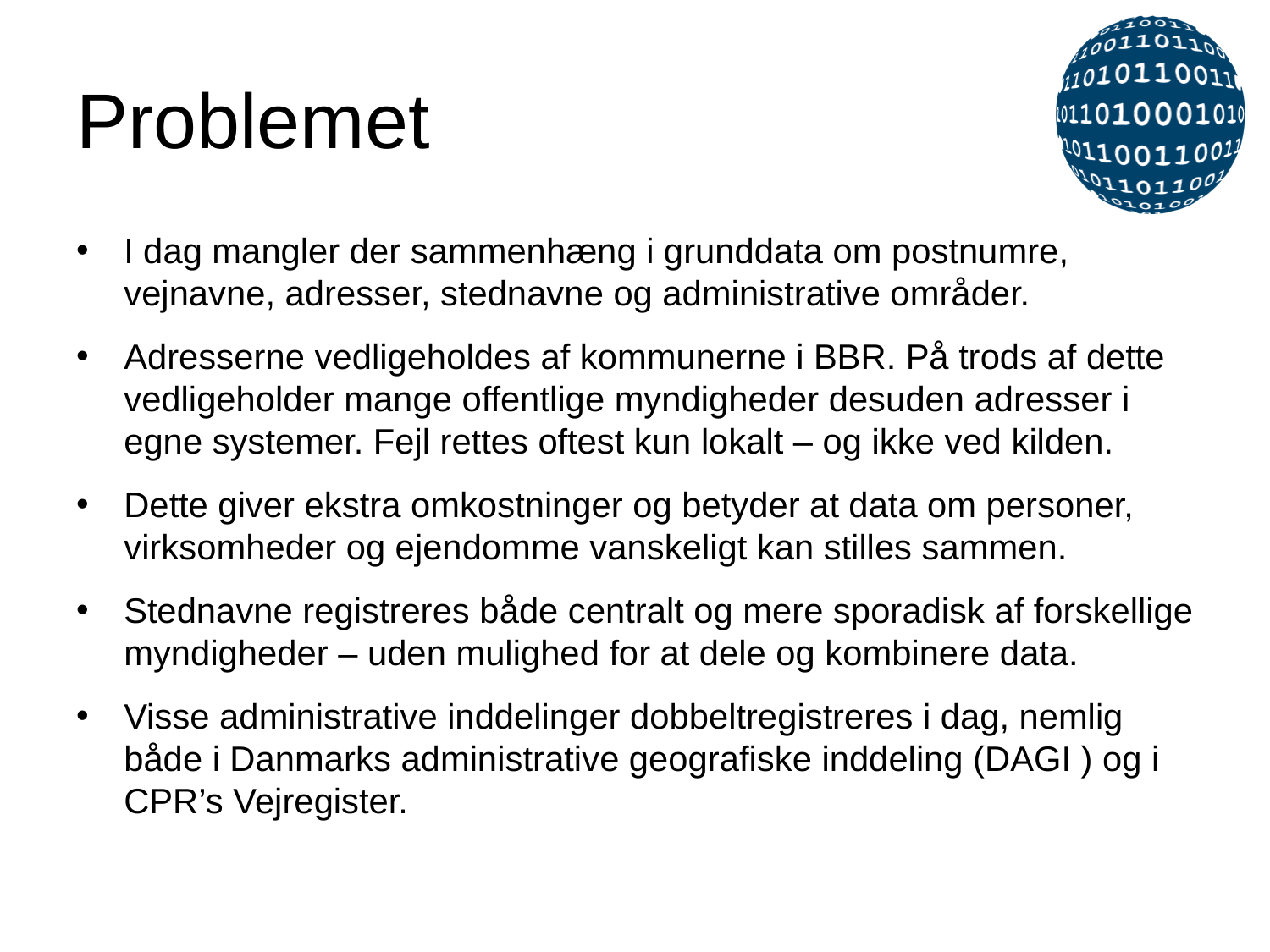

# Problemet
I dag mangler der sammenhæng i grunddata om postnumre, vejnavne, adresser, stednavne og administrative områder.
Adresserne vedligeholdes af kommunerne i BBR. På trods af dette vedligeholder mange offent­lige myndigheder desuden adresser i egne systemer. Fejl rettes oftest kun lokalt – og ikke ved kilden.
Dette giver ekstra omkostninger og betyder at data om personer, virksomheder og ejendomme vanskeligt kan stilles sammen.
Stednavne registreres både centralt og mere sporadisk af forskellige myndigheder – uden mulighed for at dele og kombinere data.
Visse administrative inddelinger dobbeltregistreres i dag, nemlig både i Danmarks admini­strative geografiske inddeling (DAGI ) og i CPR’s Vejregister.